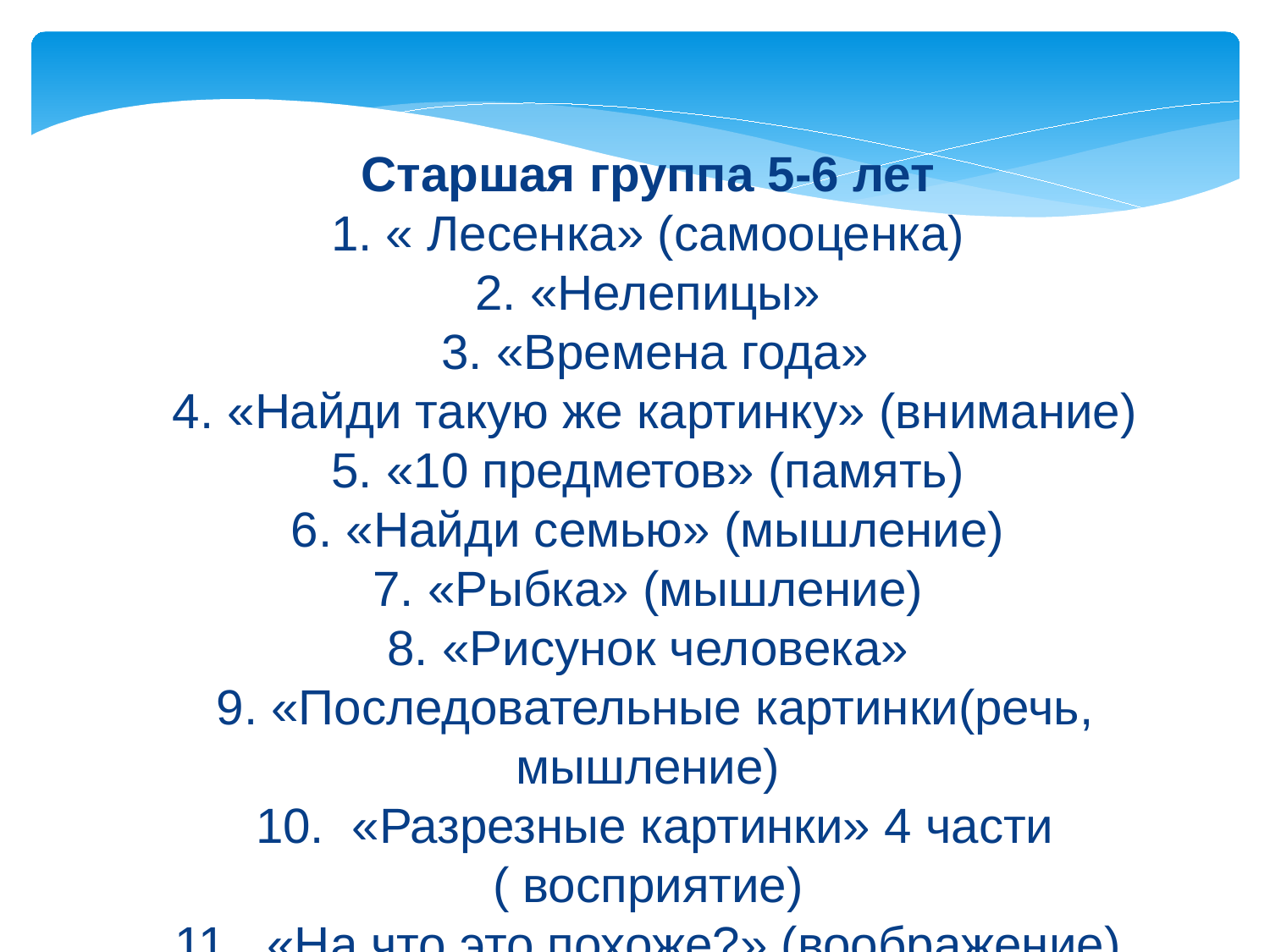

Старшая группа 5-6 лет
1. « Лесенка» (самооценка)
2. «Нелепицы»
3. «Времена года»
 4. «Найди такую же картинку» (внимание)
5. «10 предметов» (память)
6. «Найди семью» (мышление)
7. «Рыбка» (мышление)
8. «Рисунок человека»
9. «Последовательные картинки(речь, мышление)
10.  «Разрезные картинки» 4 части ( восприятие)
11.  «На что это похоже?» (воображение)